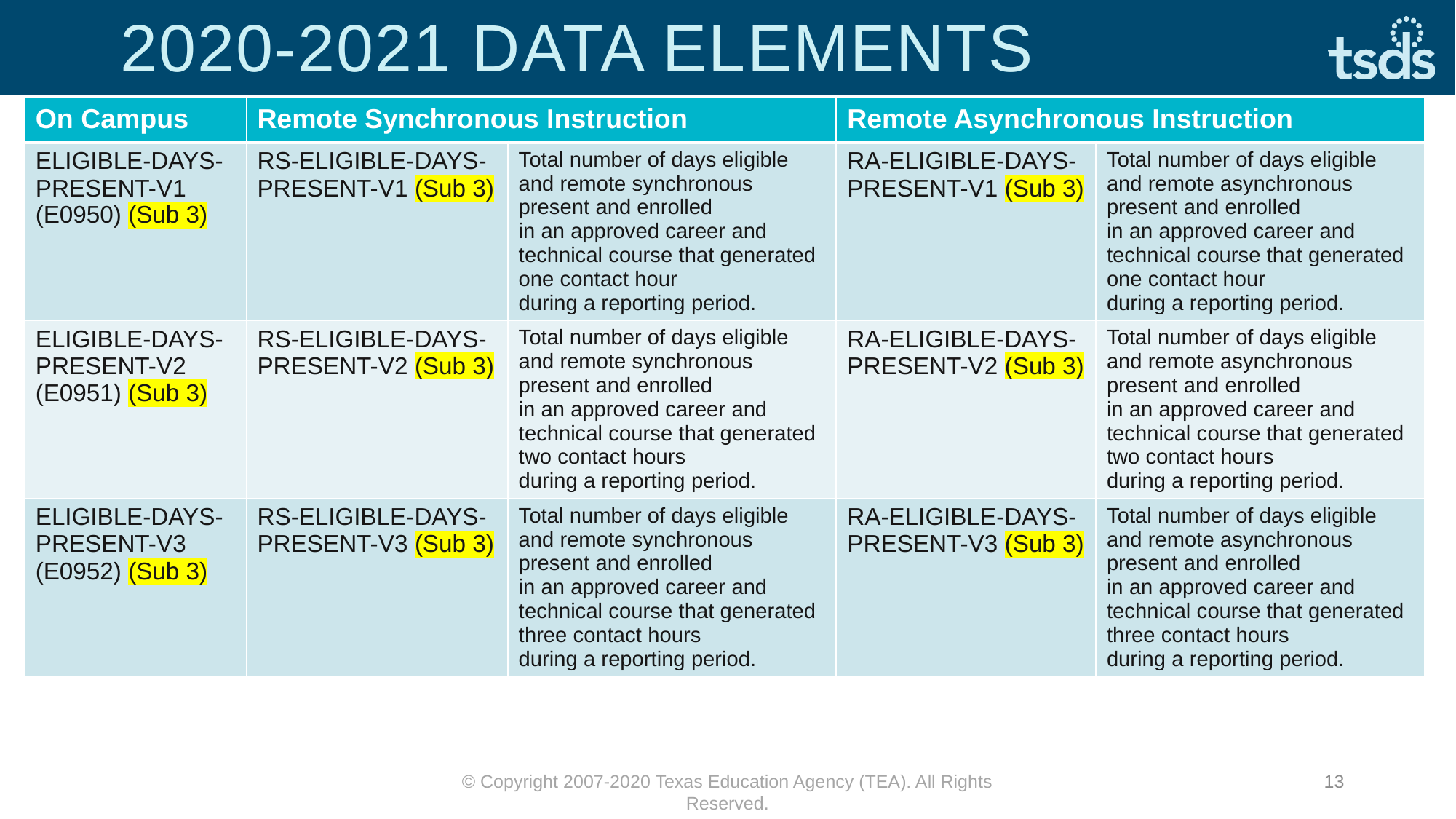

# 2020-2021 data elements
| On Campus | Remote Synchronous Instruction |  | Remote Asynchronous Instruction |  |
| --- | --- | --- | --- | --- |
| ELIGIBLE-DAYS-PRESENT-V1 (E0950) (Sub 3) | RS-ELIGIBLE-DAYS-PRESENT-V1 (Sub 3) | Total number of days eligible and remote synchronous present and enrolled in an approved career and technical course that generated one contact hour during a reporting period. | RA-ELIGIBLE-DAYS-PRESENT-V1 (Sub 3) | Total number of days eligible and remote asynchronous present and enrolled in an approved career and technical course that generated one contact hour during a reporting period. |
| ELIGIBLE-DAYS-PRESENT-V2 (E0951) (Sub 3) | RS-ELIGIBLE-DAYS-PRESENT-V2 (Sub 3) | Total number of days eligible and remote synchronous present and enrolled in an approved career and technical course that generated two contact hours during a reporting period. | RA-ELIGIBLE-DAYS-PRESENT-V2 (Sub 3) | Total number of days eligible and remote asynchronous present and enrolled in an approved career and technical course that generated two contact hours during a reporting period. |
| ELIGIBLE-DAYS-PRESENT-V3 (E0952) (Sub 3) | RS-ELIGIBLE-DAYS-PRESENT-V3 (Sub 3) | Total number of days eligible and remote synchronous present and enrolled in an approved career and technical course that generated three contact hours during a reporting period. | RA-ELIGIBLE-DAYS-PRESENT-V3 (Sub 3) | Total number of days eligible and remote asynchronous present and enrolled in an approved career and technical course that generated three contact hours during a reporting period. |
13